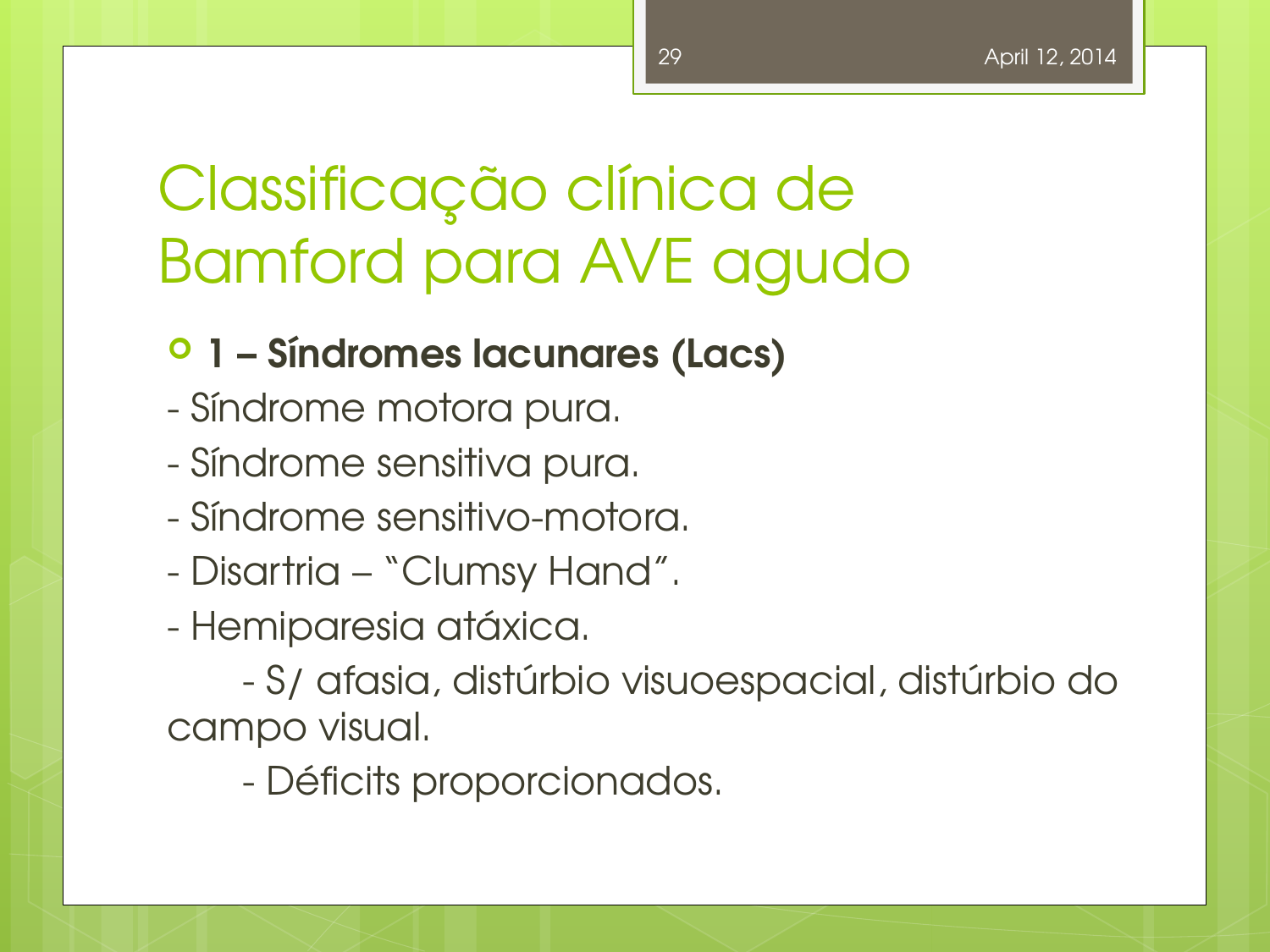

29
April 12, 2014
# Classificação clínica de Bamford para AVE agudo
1 – Síndromes lacunares (Lacs)
- Síndrome motora pura.
- Síndrome sensitiva pura.
- Síndrome sensitivo-motora.
- Disartria – “Clumsy Hand”.
- Hemiparesia atáxica.
       - S/ afasia, distúrbio visuoespacial, distúrbio do campo visual.
       - Déficits proporcionados.